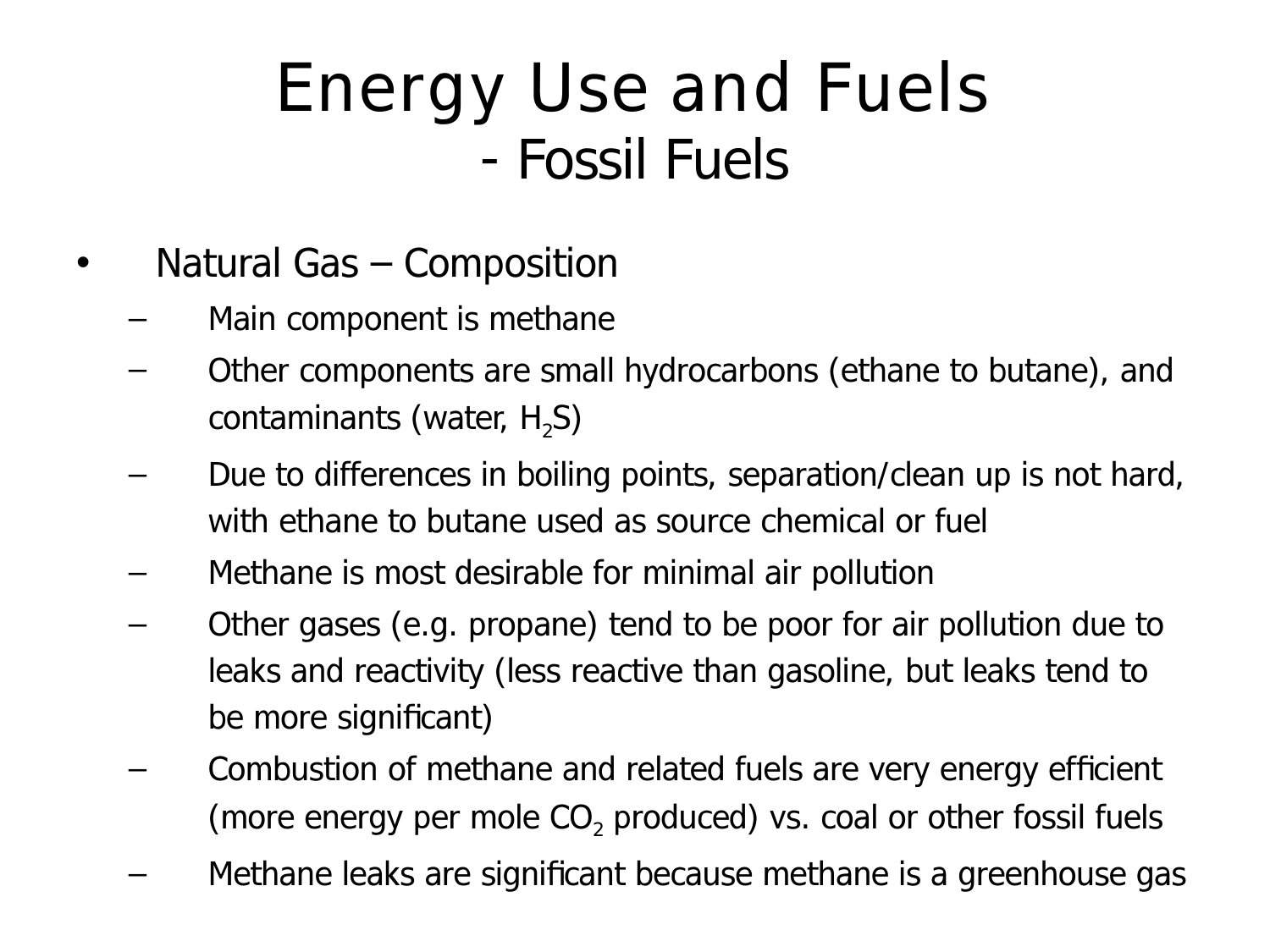

# Energy Use and Fuels - Fossil Fuels
Natural Gas – Composition
Main component is methane
Other components are small hydrocarbons (ethane to butane), and contaminants (water, H2S)
Due to differences in boiling points, separation/clean up is not hard, with ethane to butane used as source chemical or fuel
Methane is most desirable for minimal air pollution
Other gases (e.g. propane) tend to be poor for air pollution due to leaks and reactivity (less reactive than gasoline, but leaks tend to be more significant)
Combustion of methane and related fuels are very energy efficient (more energy per mole CO2 produced) vs. coal or other fossil fuels
Methane leaks are significant because methane is a greenhouse gas